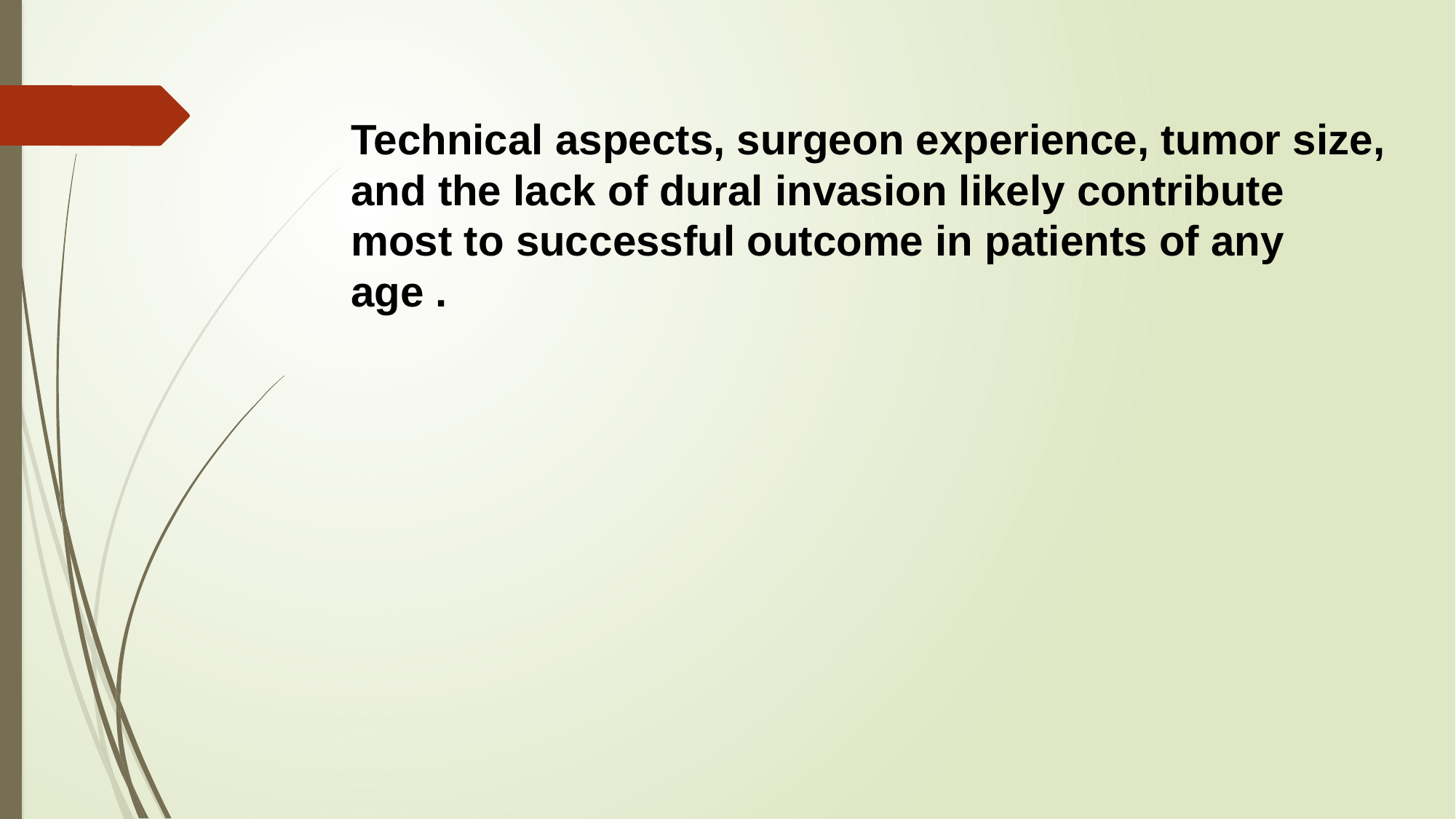

Technical aspects, surgeon experience, tumor size, and the lack of dural invasion likely contribute most to successful outcome in patients of any age .